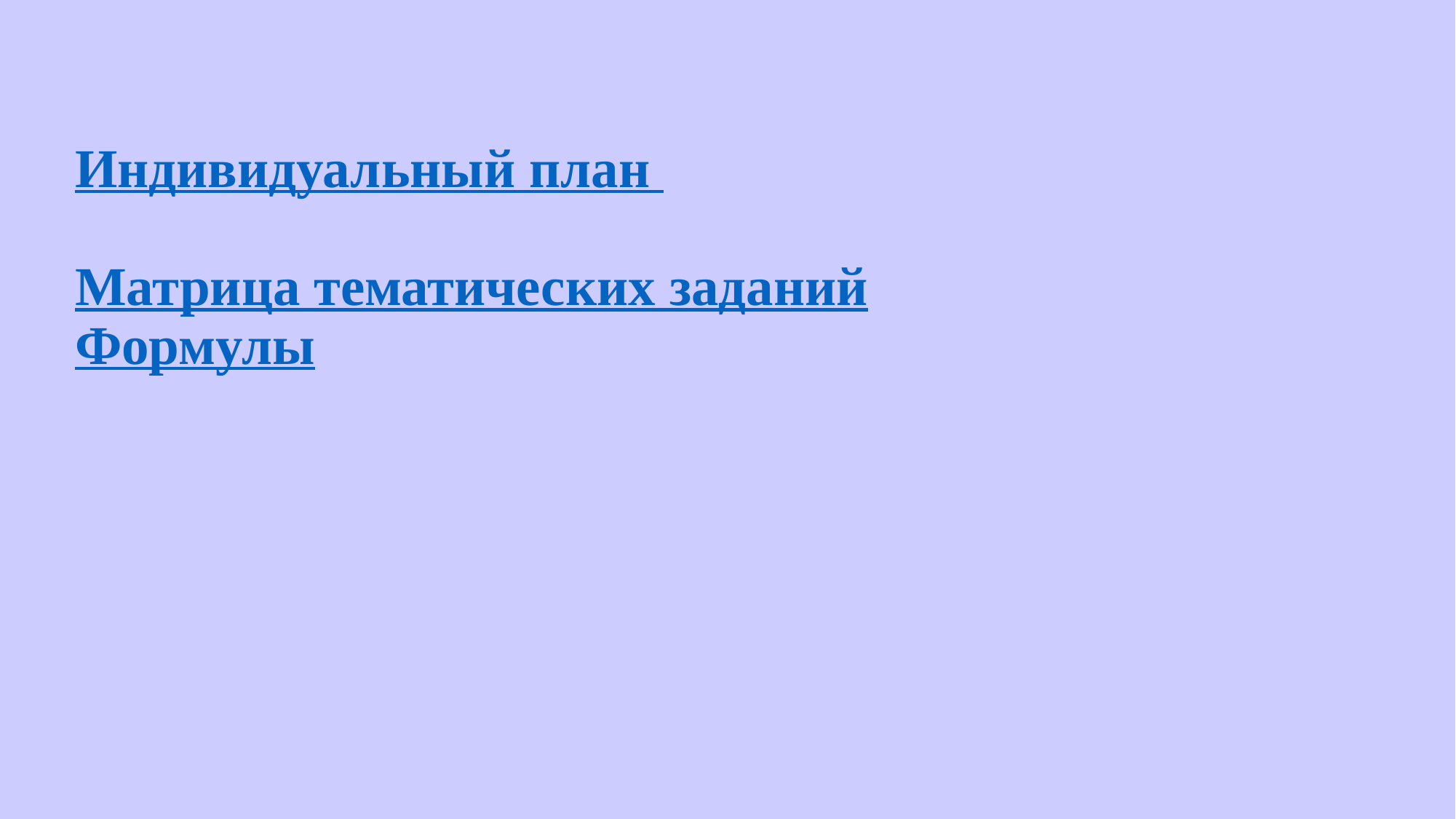

# Индивидуальный план Матрица тематических заданий Формулы